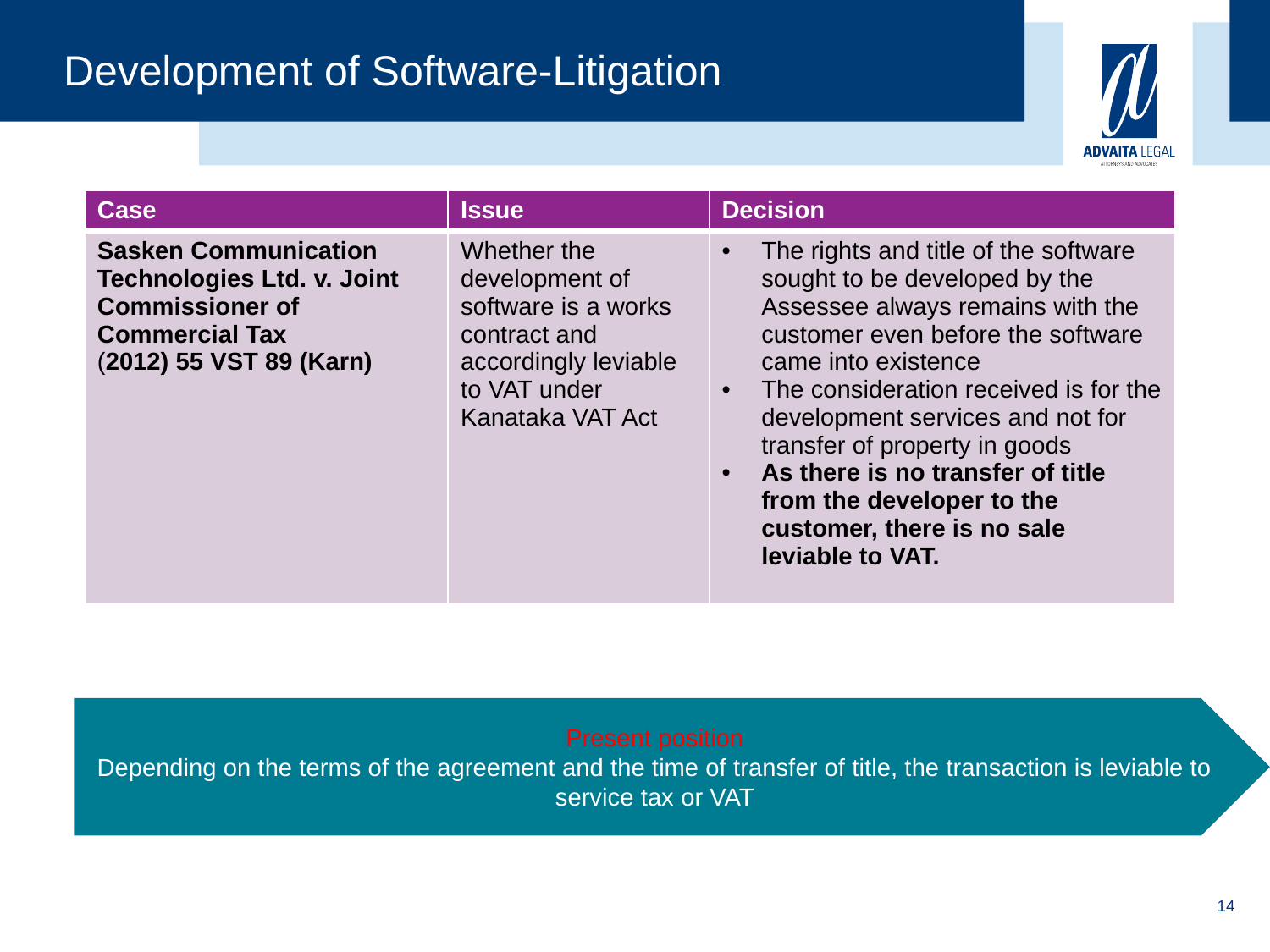

Development of Software-Litigation
| Case | Issue | Decision |
| --- | --- | --- |
| Sasken Communication Technologies Ltd. v. Joint Commissioner of Commercial Tax (2012) 55 VST 89 (Karn) | Whether the development of software is a works contract and accordingly leviable to VAT under Kanataka VAT Act | The rights and title of the software sought to be developed by the Assessee always remains with the customer even before the software came into existence The consideration received is for the development services and not for transfer of property in goods As there is no transfer of title from the developer to the customer, there is no sale leviable to VAT. |
Present position
Depending on the terms of the agreement and the time of transfer of title, the transaction is leviable to service tax or VAT